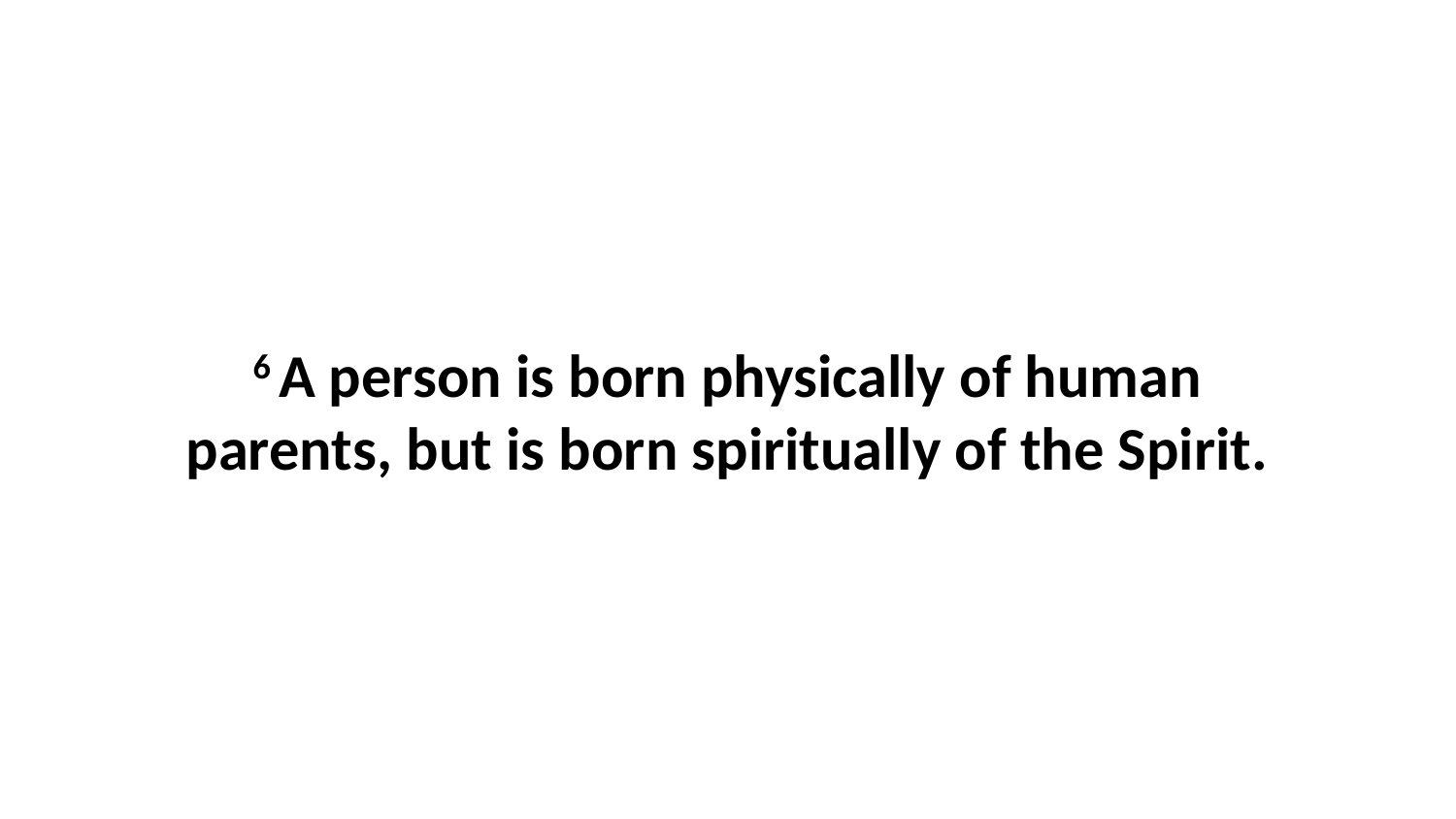

6 A person is born physically of human parents, but is born spiritually of the Spirit.